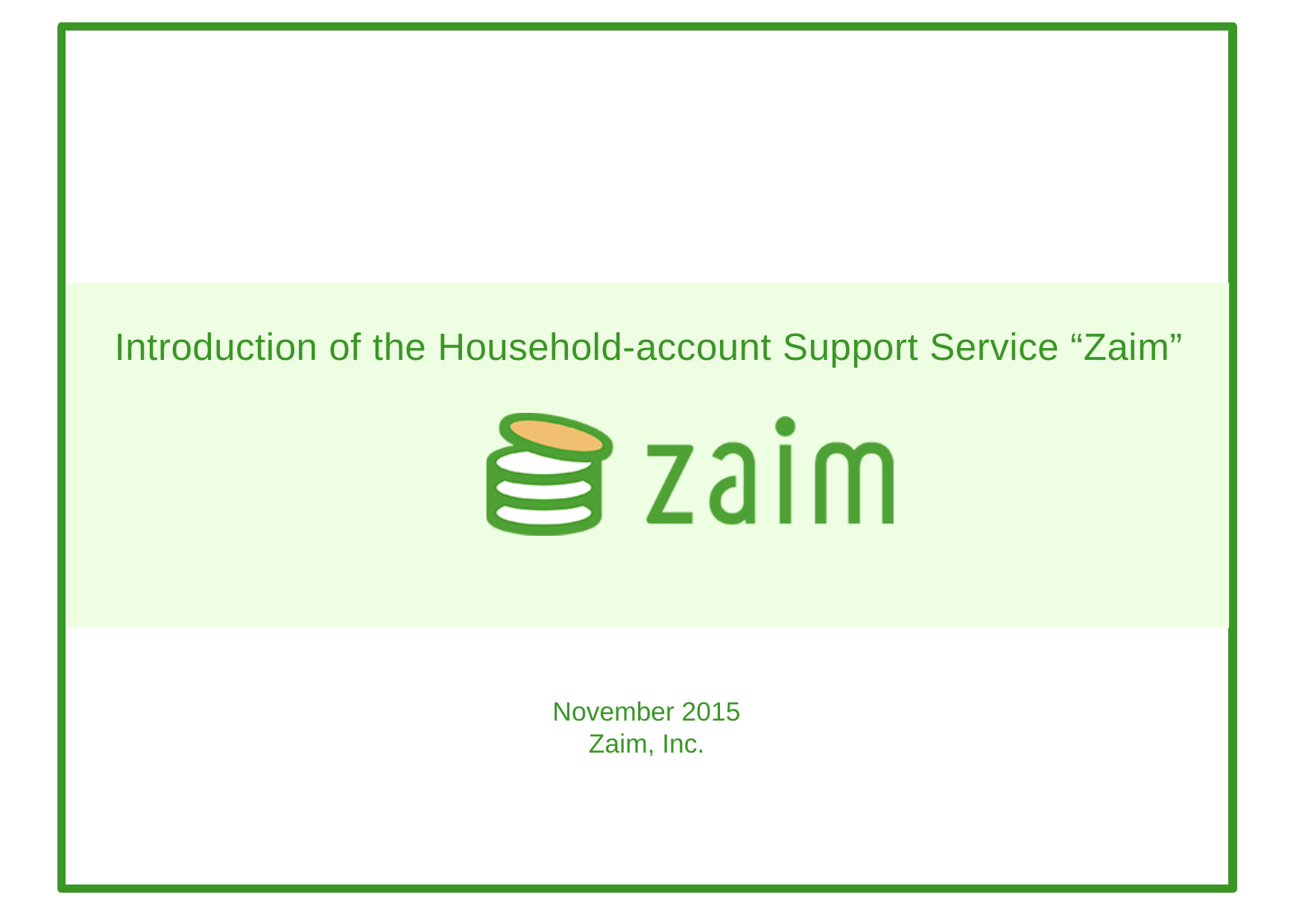

Introduction of the Household-account Support Service “Zaim”

November 2015
Zaim, Inc.